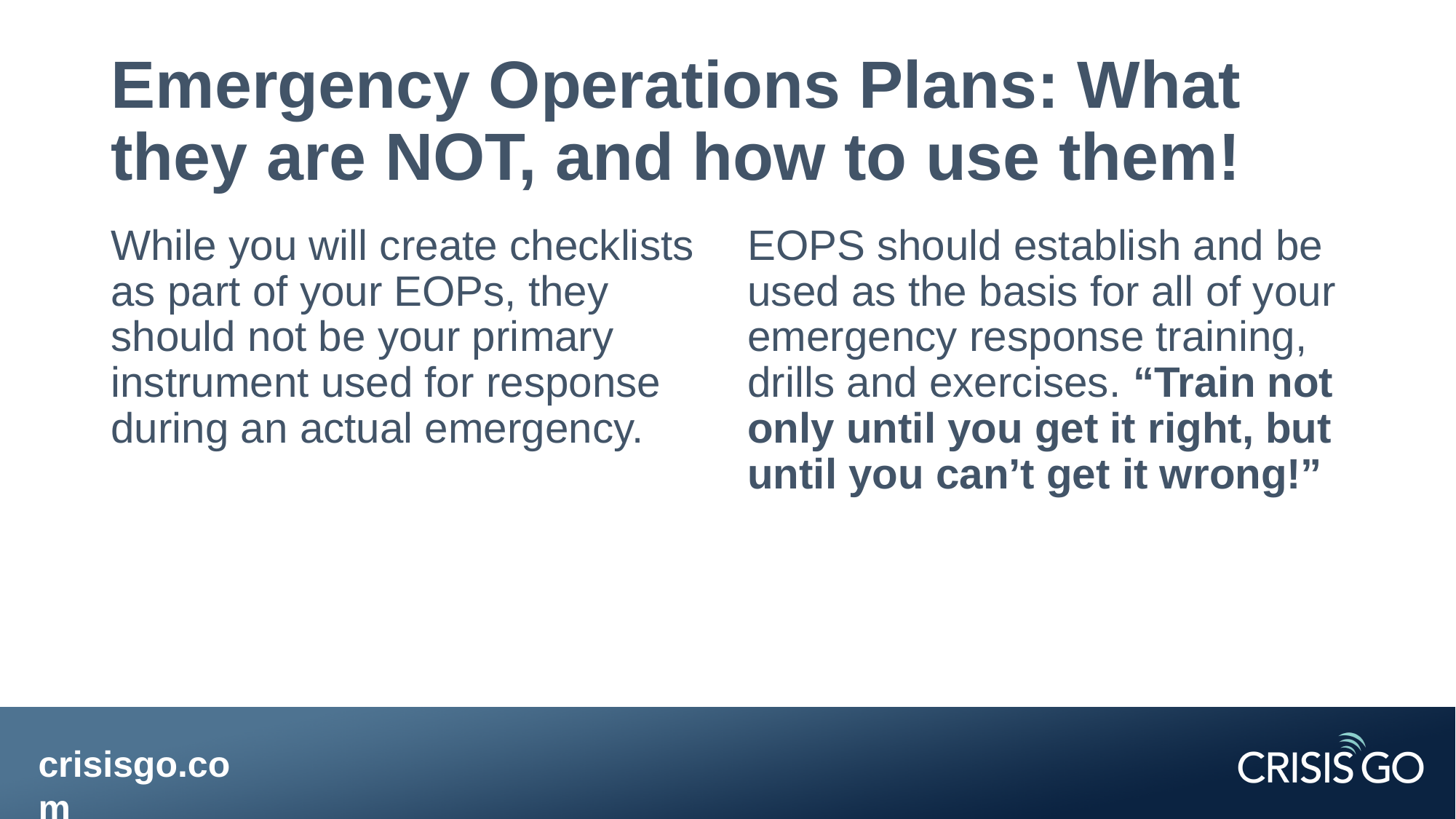

# Emergency Operations Plans: What they are NOT, and how to use them!
While you will create checklists as part of your EOPs, they should not be your primary instrument used for response during an actual emergency.
EOPS should establish and be used as the basis for all of your emergency response training, drills and exercises. “Train not only until you get it right, but until you can’t get it wrong!”